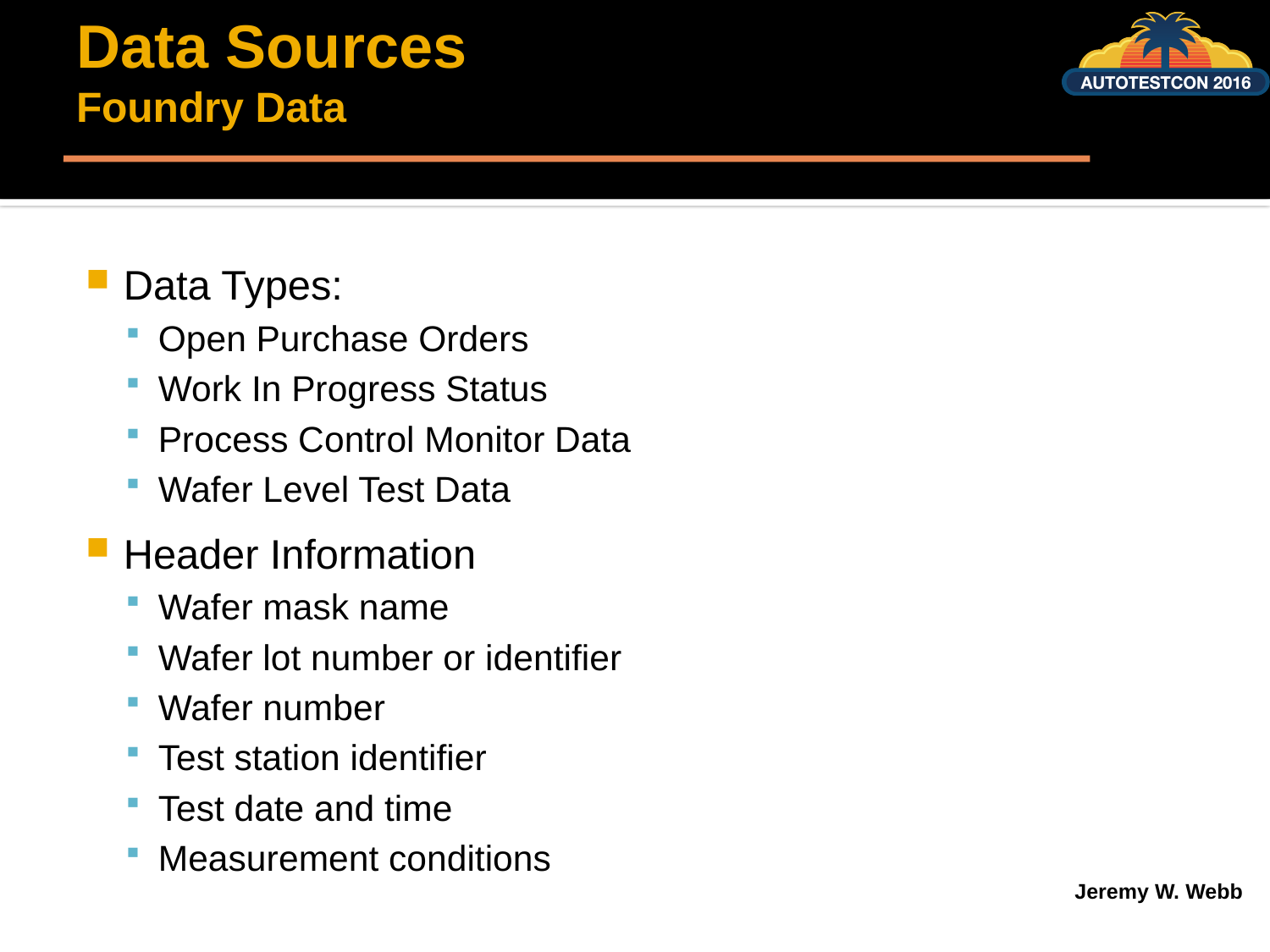

# Data Sources Foundry Data
Data Types:
Open Purchase Orders
Work In Progress Status
Process Control Monitor Data
Wafer Level Test Data

Header Information
Wafer mask name
Wafer lot number or identifier
Wafer number
Test station identifier
Test date and time
Measurement conditions